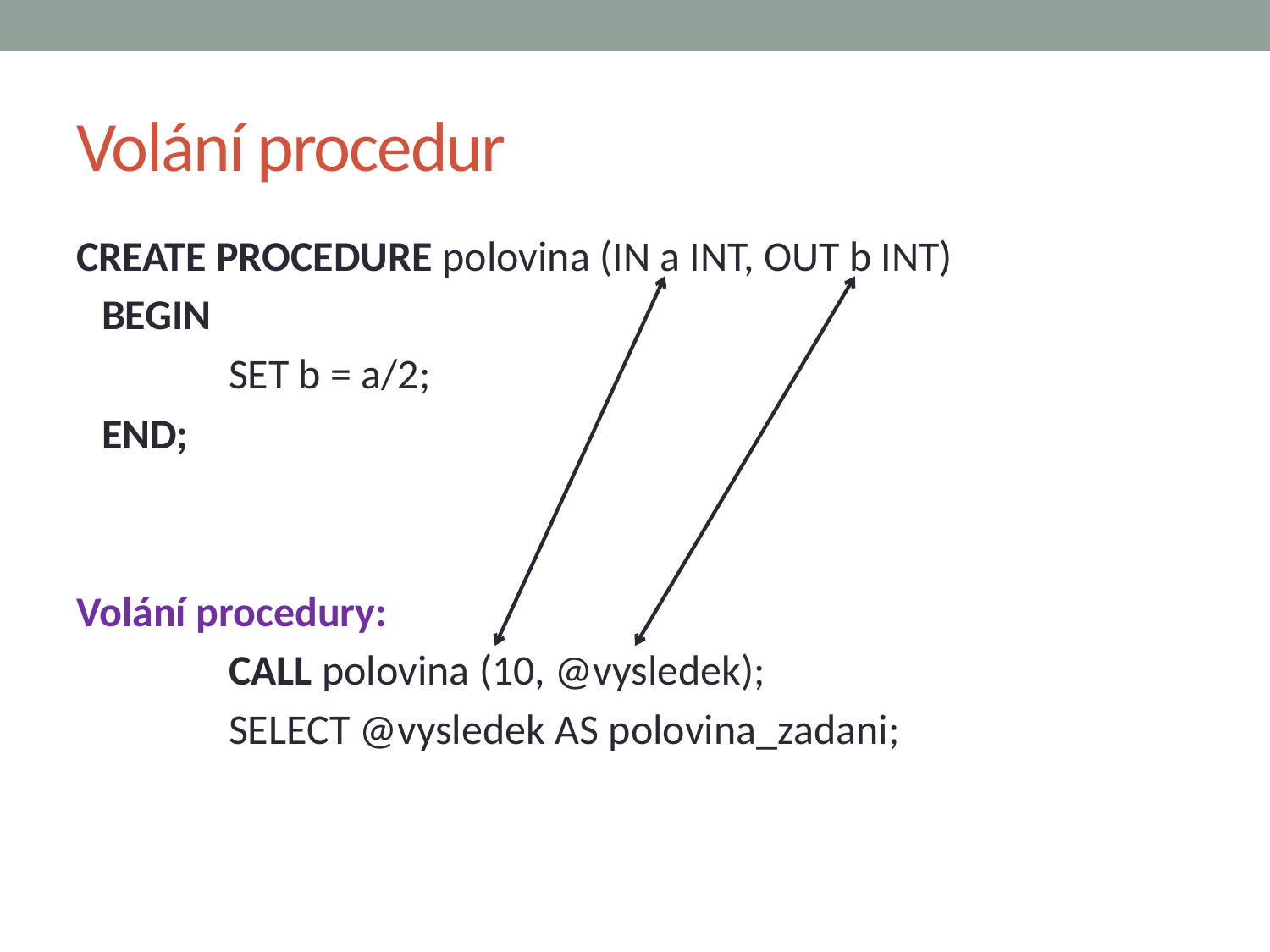

# Volání procedur
CREATE PROCEDURE polovina (IN a INT, OUT b INT)
	BEGIN
		SET b = a/2;
	END;

Volání procedury:
		CALL polovina (10, @vysledek);
		SELECT @vysledek AS polovina_zadani;